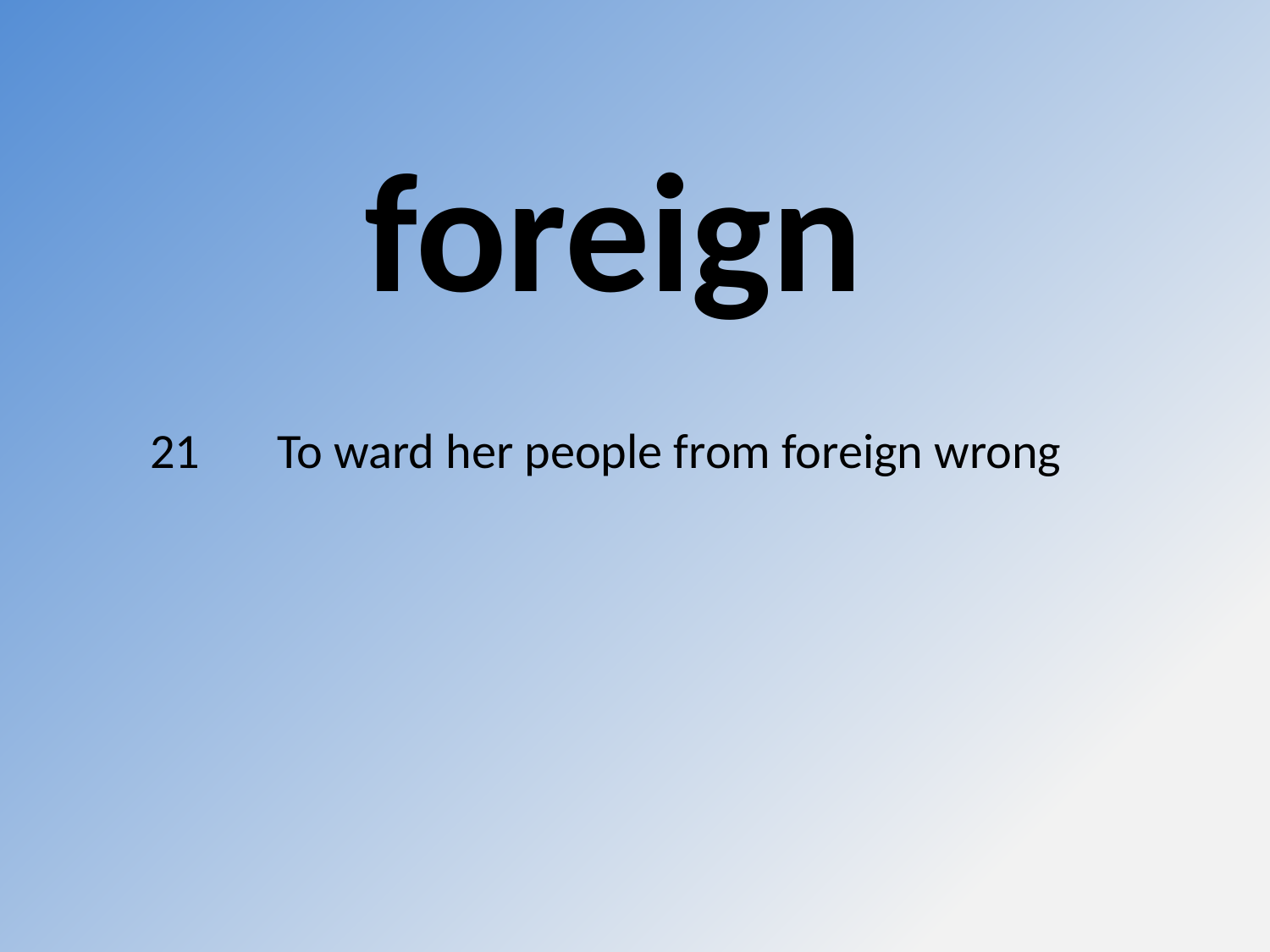

foreign
21	To ward her people from foreign wrong